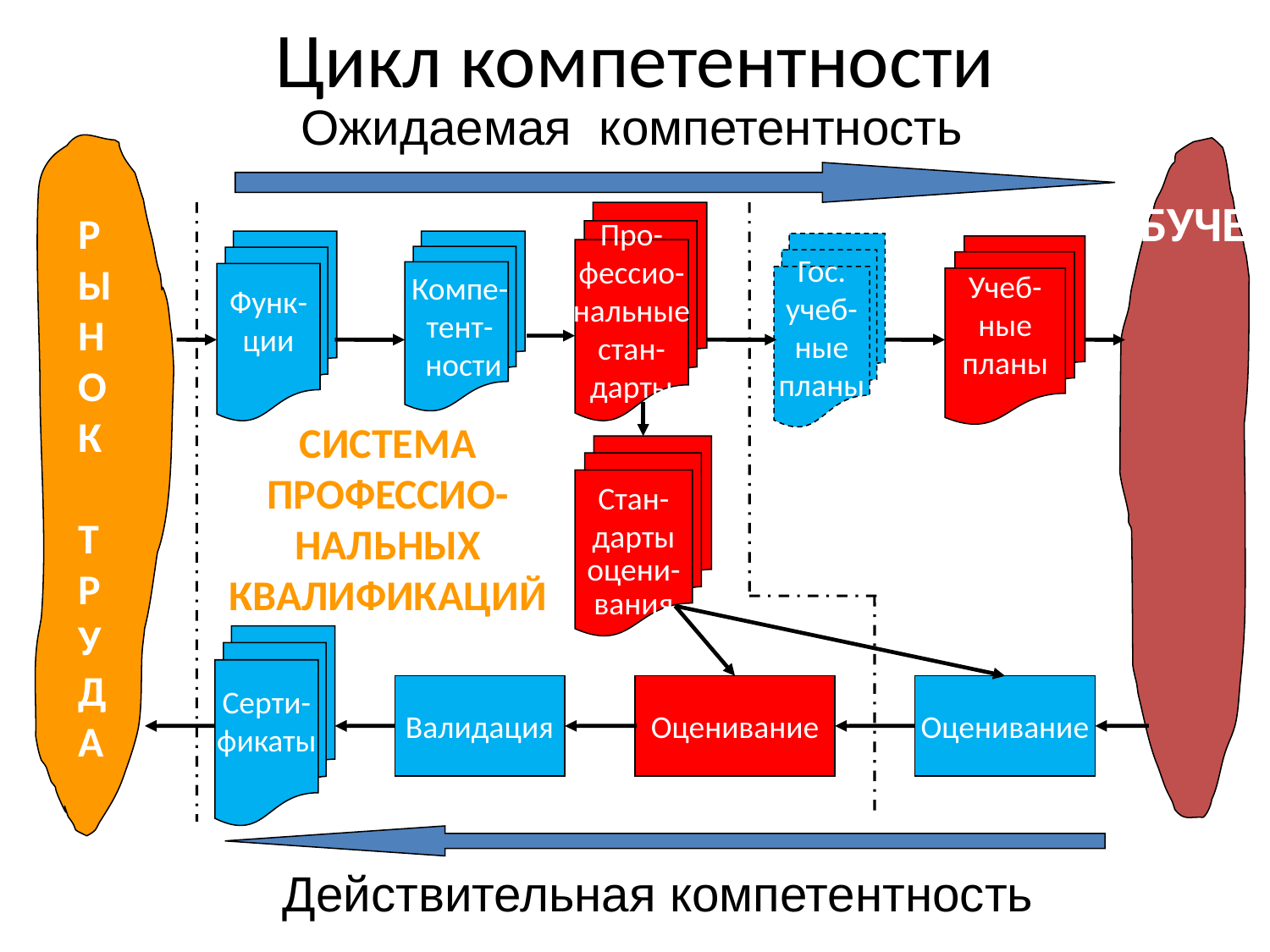

Цикл компетентности

 Ожидаемая  компетентность

Рынок

труда

обучение

Про-
фессио-
нальные
стан-
дарты

Функ-
ции

Гос.
учеб-
ные
планы

Учеб-
ные
планы

Компе-
тент-
 нocти

СИСТЕМА ПРОФЕССИО-НАЛьНЫХ КВАЛИФИКАЦИЙ
Стан-
дарты
oцени-
вания

Серти-
фикаты

Валидация
Оценивание
Оценивание

Действительная компетентность